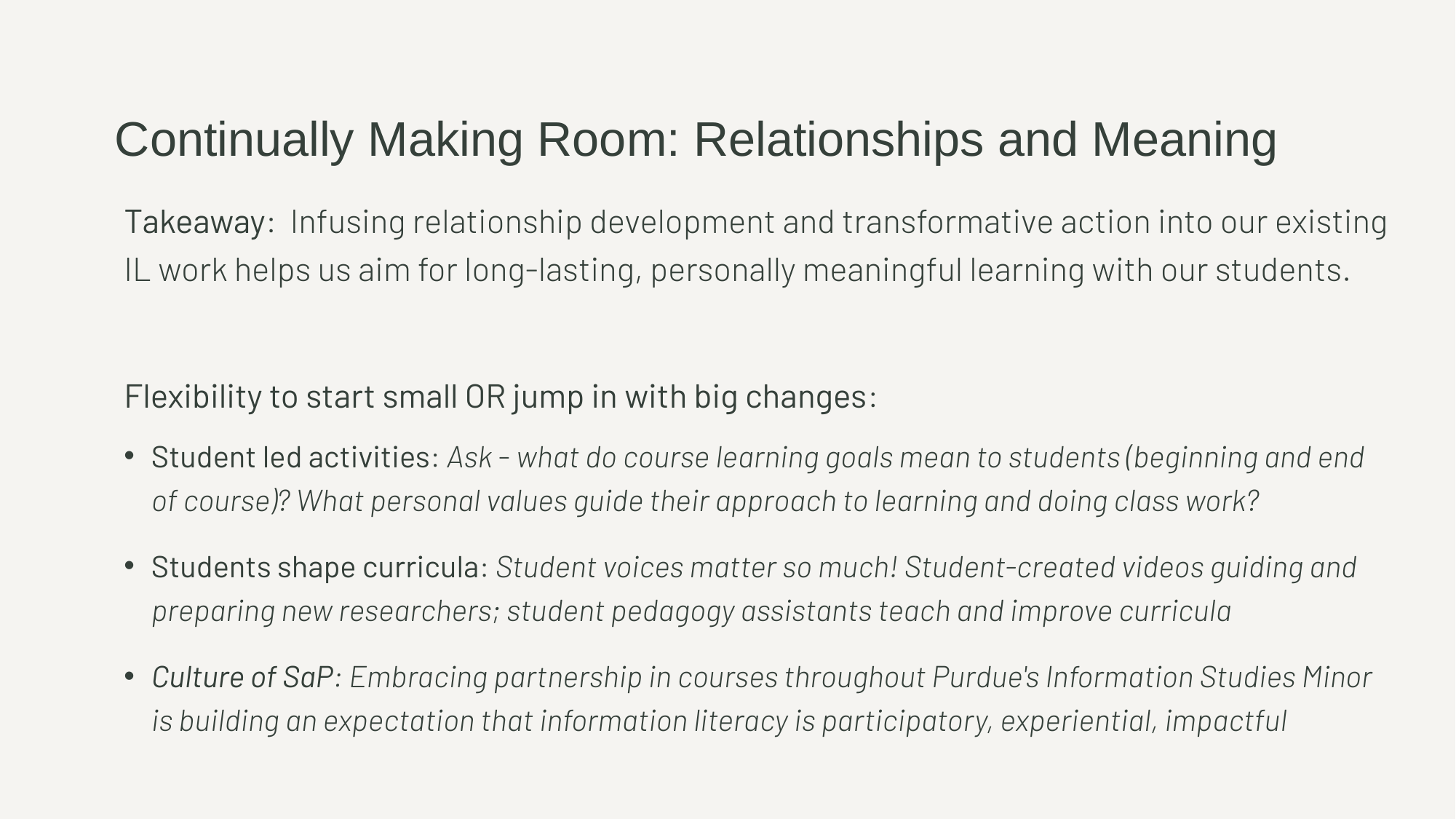

# Continually Making Room: Relationships and Meaning
Takeaway:  Infusing relationship development and transformative action into our existing IL work helps us aim for long-lasting, personally meaningful learning with our students.

Flexibility to start small OR jump in with big changes:
Student led activities: Ask - what do course learning goals mean to students (beginning and end of course)? What personal values guide their approach to learning and doing class work?
Students shape curricula: Student voices matter so much! Student-created videos guiding and preparing new researchers; student pedagogy assistants teach and improve curricula
Culture of SaP: Embracing partnership in courses throughout Purdue's Information Studies Minor is building an expectation that information literacy is participatory, experiential, impactful